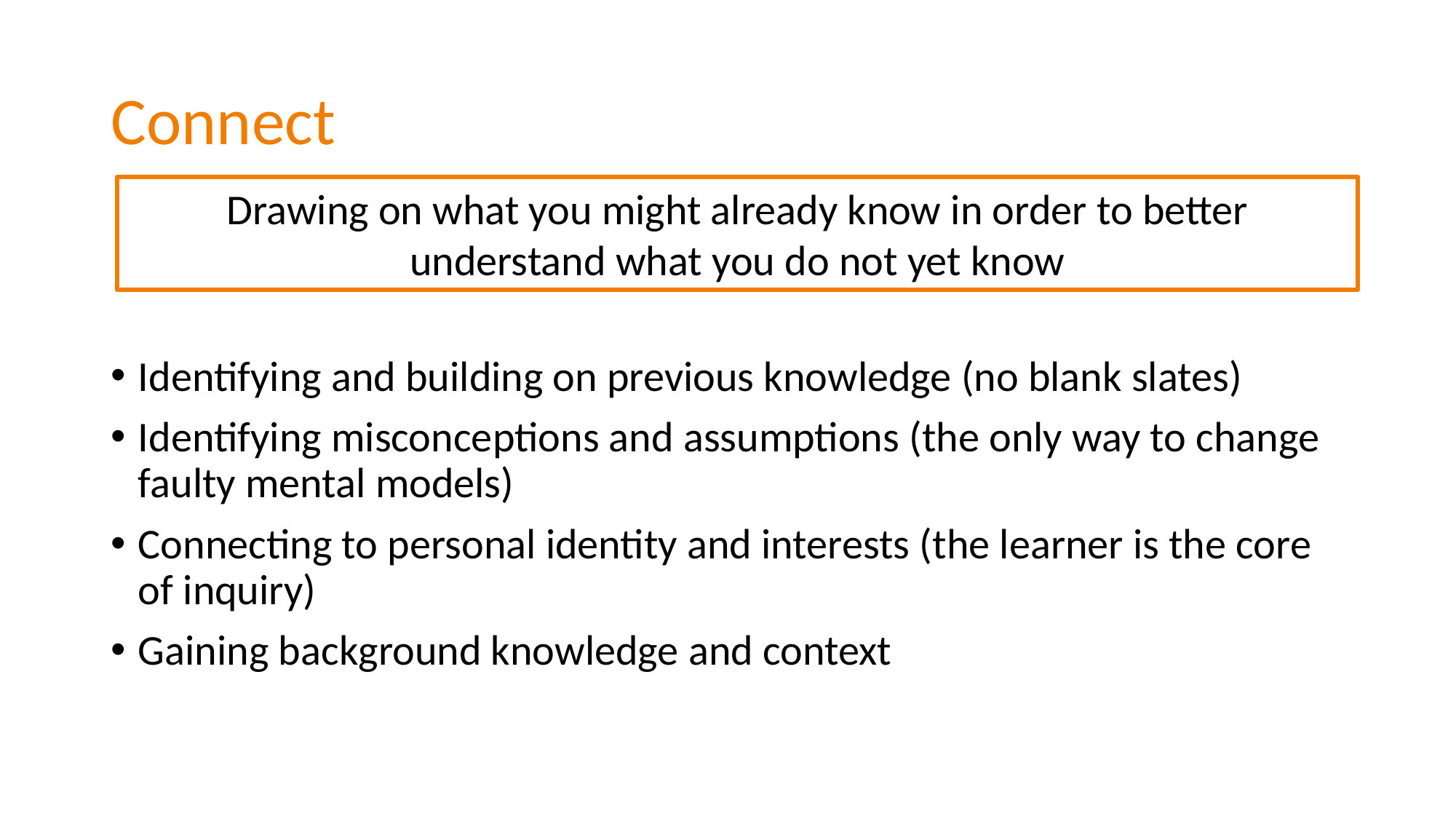

# Connect
Drawing on what you might already know in order to better understand what you do not yet know
Identifying and building on previous knowledge (no blank slates)
Identifying misconceptions and assumptions (the only way to change faulty mental models)
Connecting to personal identity and interests (the learner is the core of inquiry)
Gaining background knowledge and context